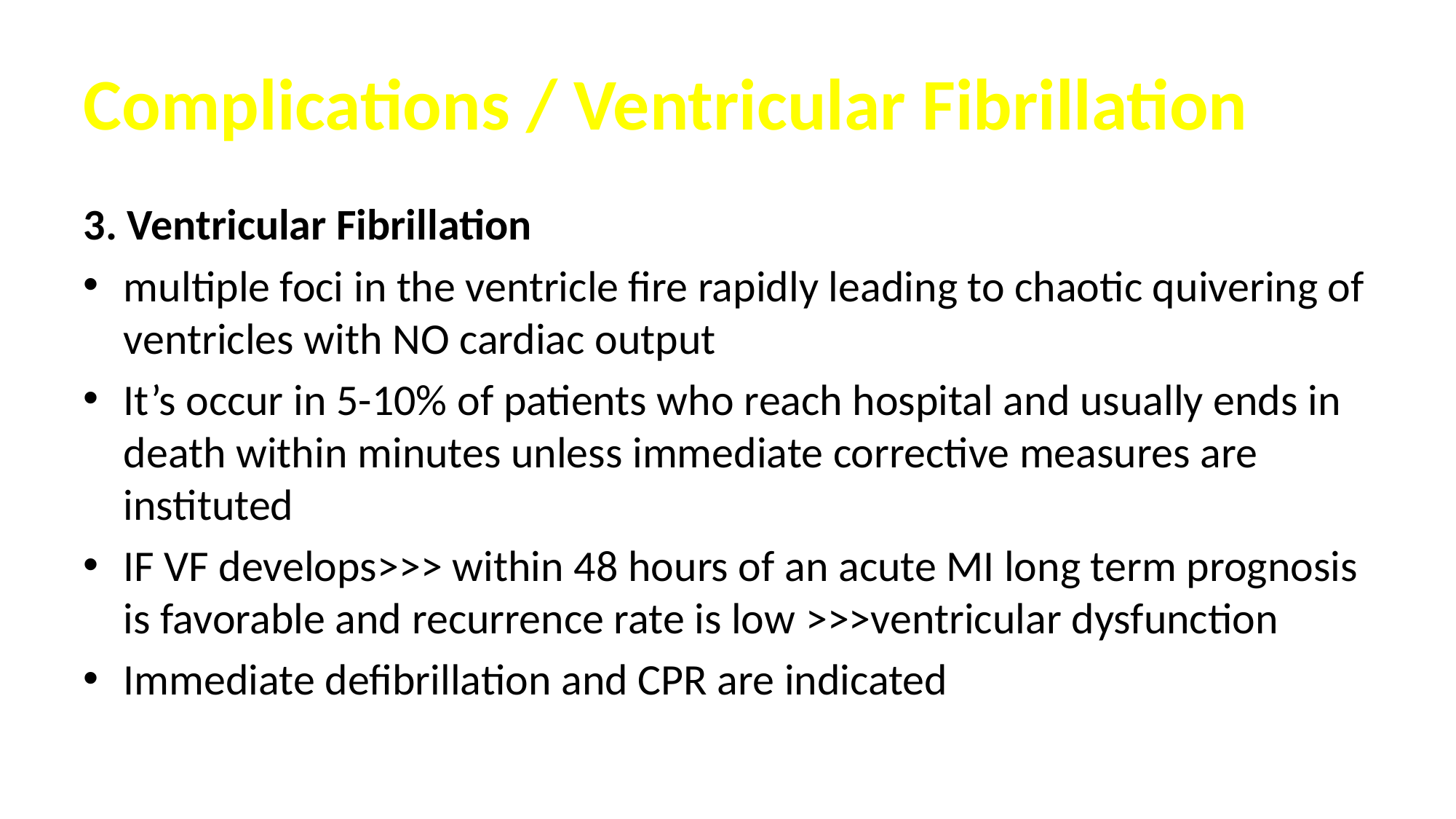

# Complications / Ventricular Fibrillation
3. Ventricular Fibrillation
multiple foci in the ventricle fire rapidly leading to chaotic quivering of ventricles with NO cardiac output
It’s occur in 5-10% of patients who reach hospital and usually ends in death within minutes unless immediate corrective measures are instituted
IF VF develops>>> within 48 hours of an acute MI long term prognosis is favorable and recurrence rate is low >>>ventricular dysfunction
Immediate defibrillation and CPR are indicated